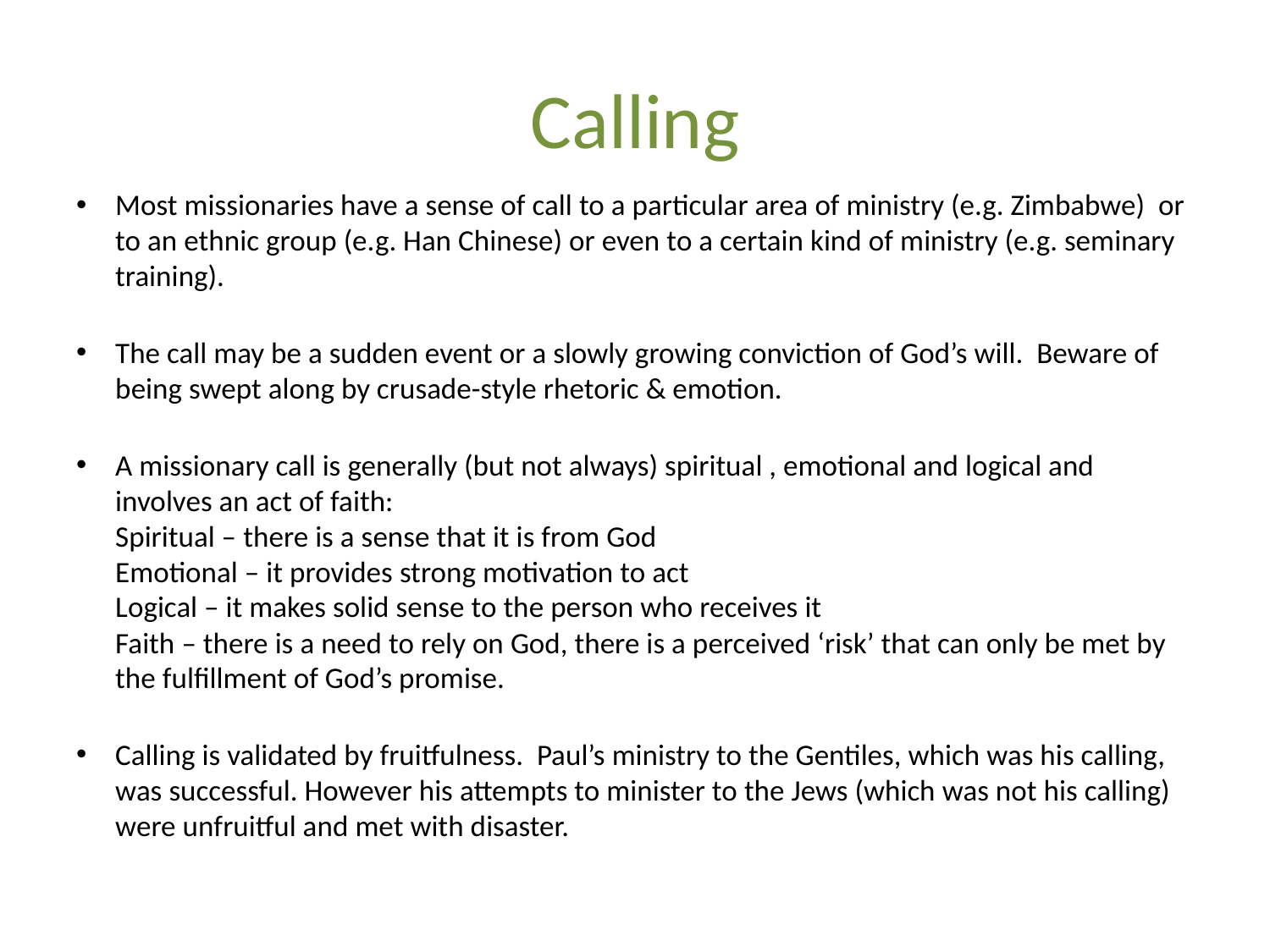

# Calling
Most missionaries have a sense of call to a particular area of ministry (e.g. Zimbabwe)  or to an ethnic group (e.g. Han Chinese) or even to a certain kind of ministry (e.g. seminary training).
The call may be a sudden event or a slowly growing conviction of God’s will.  Beware of being swept along by crusade-style rhetoric & emotion.
A missionary call is generally (but not always) spiritual , emotional and logical and involves an act of faith:
Spiritual – there is a sense that it is from God
Emotional – it provides strong motivation to act
Logical – it makes solid sense to the person who receives it
Faith – there is a need to rely on God, there is a perceived ‘risk’ that can only be met by the fulfillment of God’s promise.
Calling is validated by fruitfulness.  Paul’s ministry to the Gentiles, which was his calling, was successful. However his attempts to minister to the Jews (which was not his calling) were unfruitful and met with disaster.